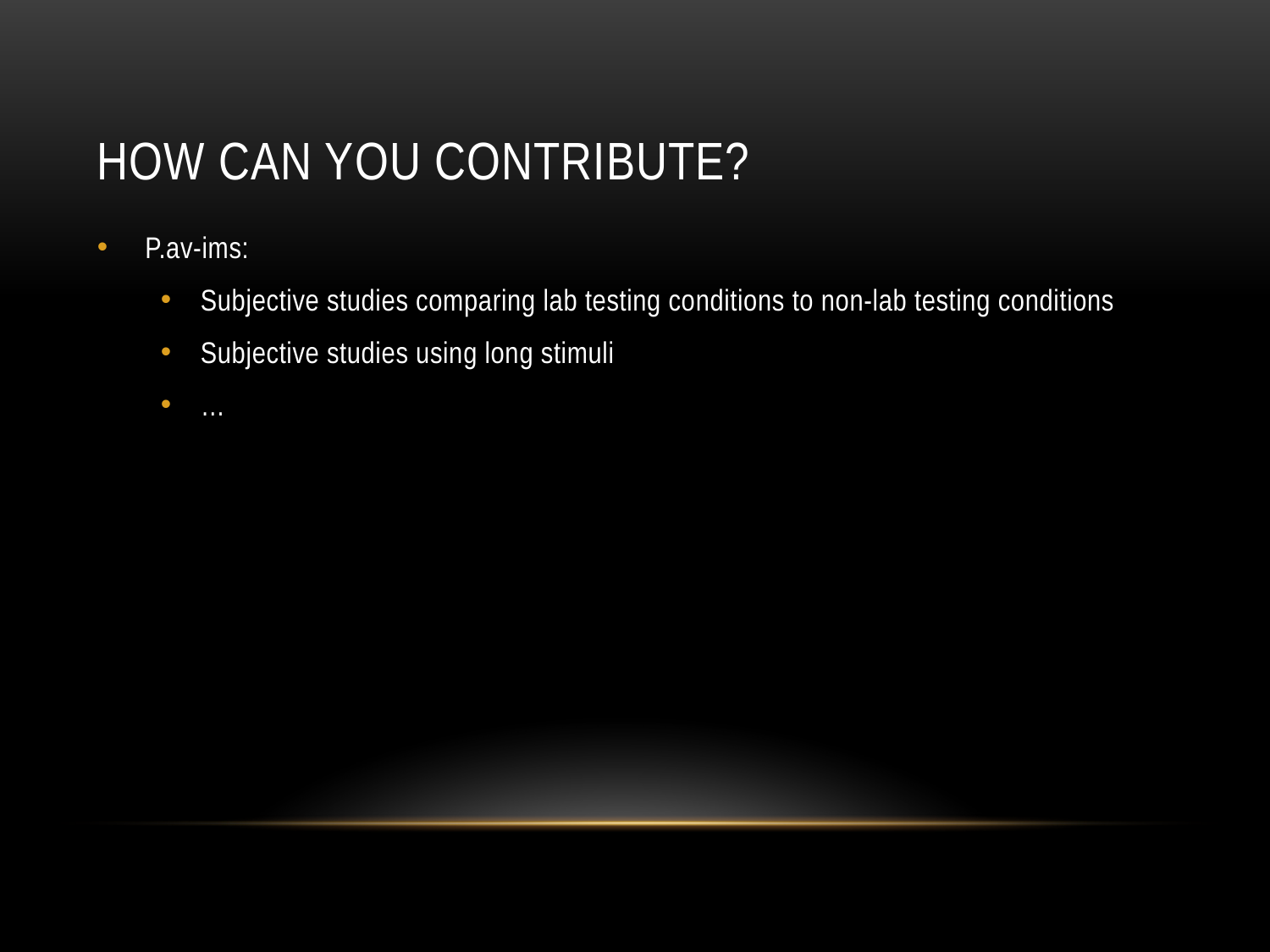

# How can you contribute?
P.av-ims:
Subjective studies comparing lab testing conditions to non-lab testing conditions
Subjective studies using long stimuli
…